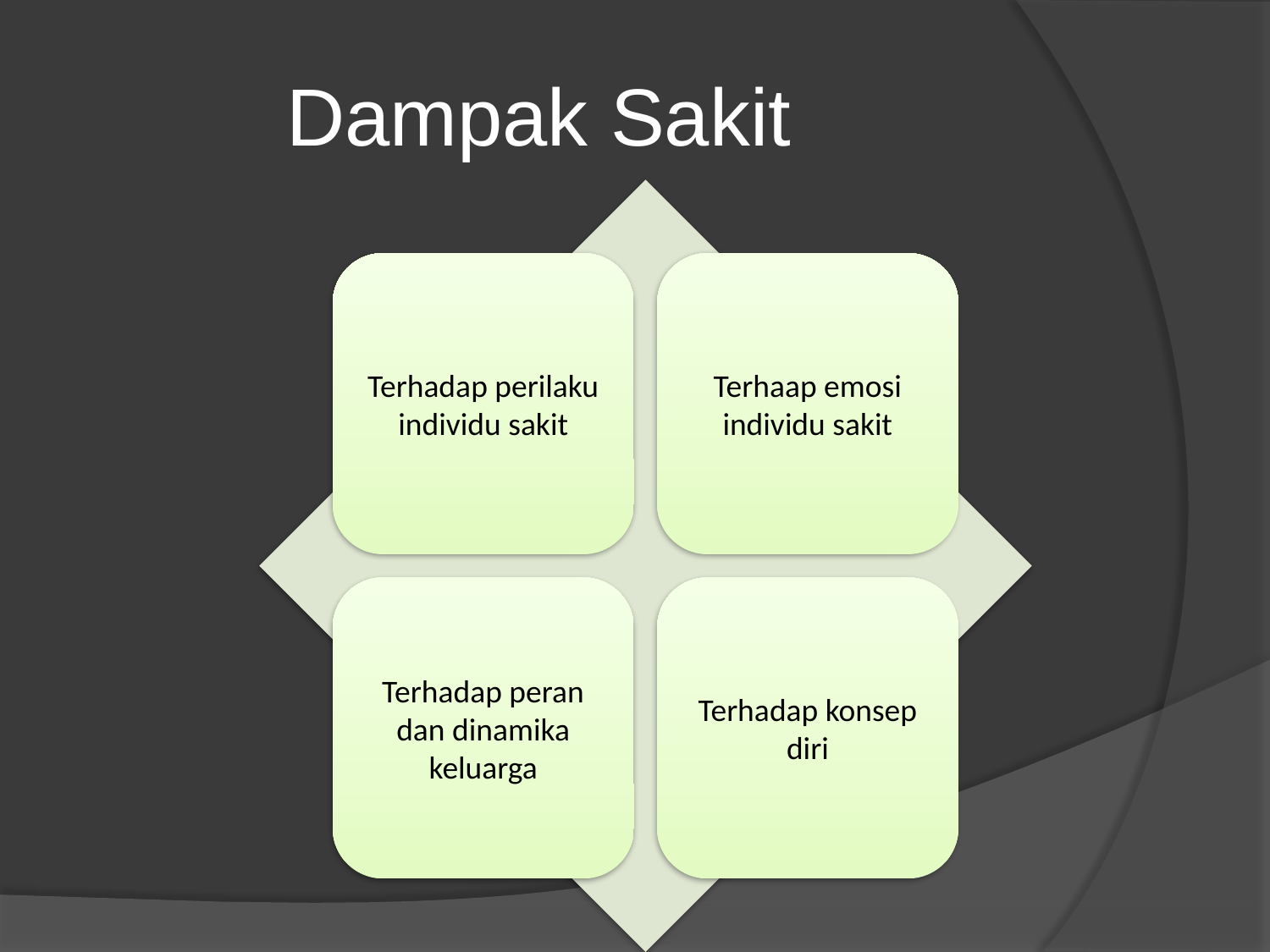

# Dampak Sakit
Terhadap perilaku individu sakit
Terhaap emosi individu sakit
Terhadap peran dan dinamika keluarga
Terhadap konsep diri